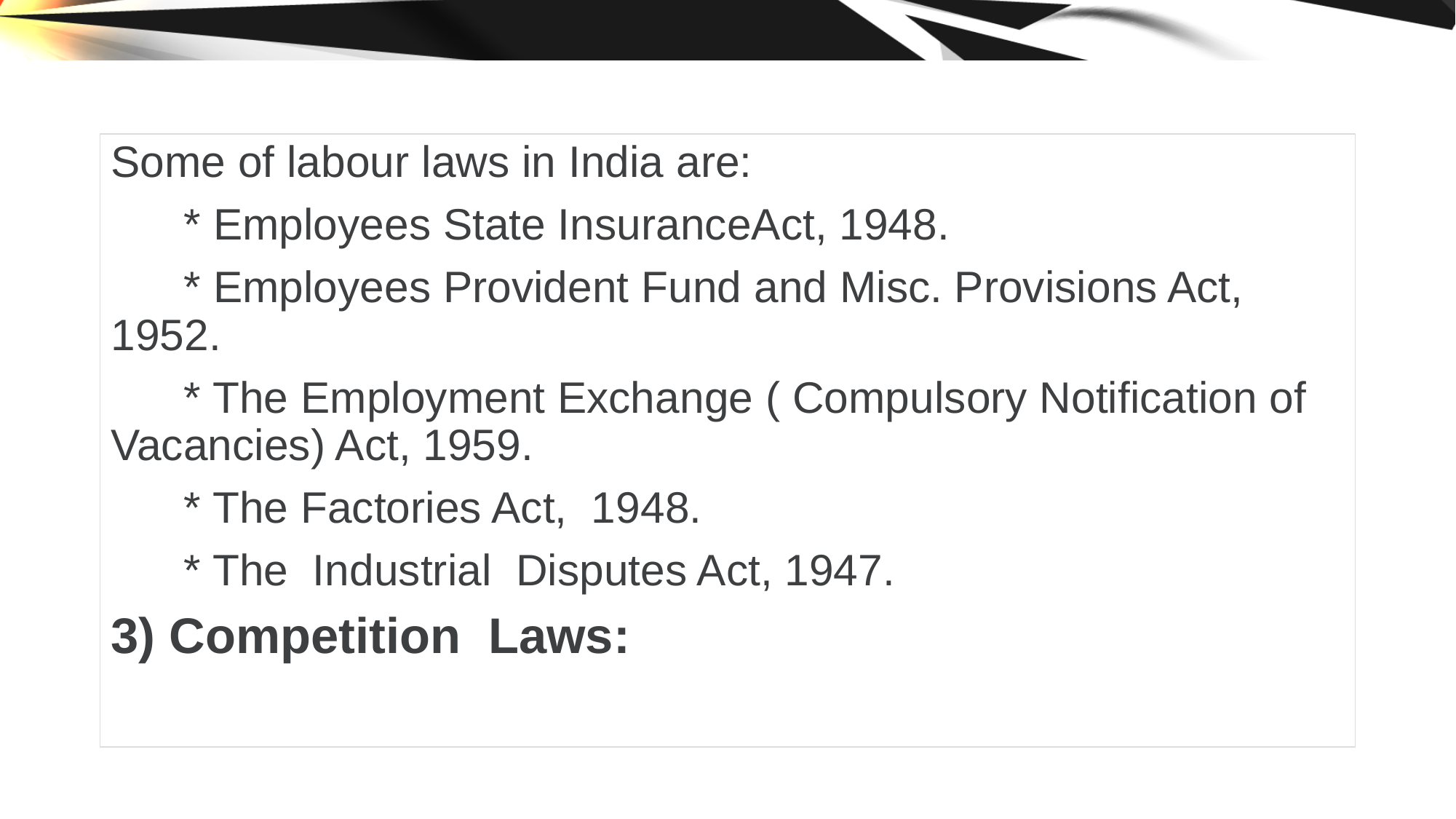

Some of labour laws in India are:
      * Employees State InsuranceAct, 1948.
      * Employees Provident Fund and Misc. Provisions Act,  1952.
      * The Employment Exchange ( Compulsory Notification of Vacancies) Act, 1959.
      * The Factories Act,  1948.
      * The  Industrial  Disputes Act, 1947.
3) Competition  Laws: